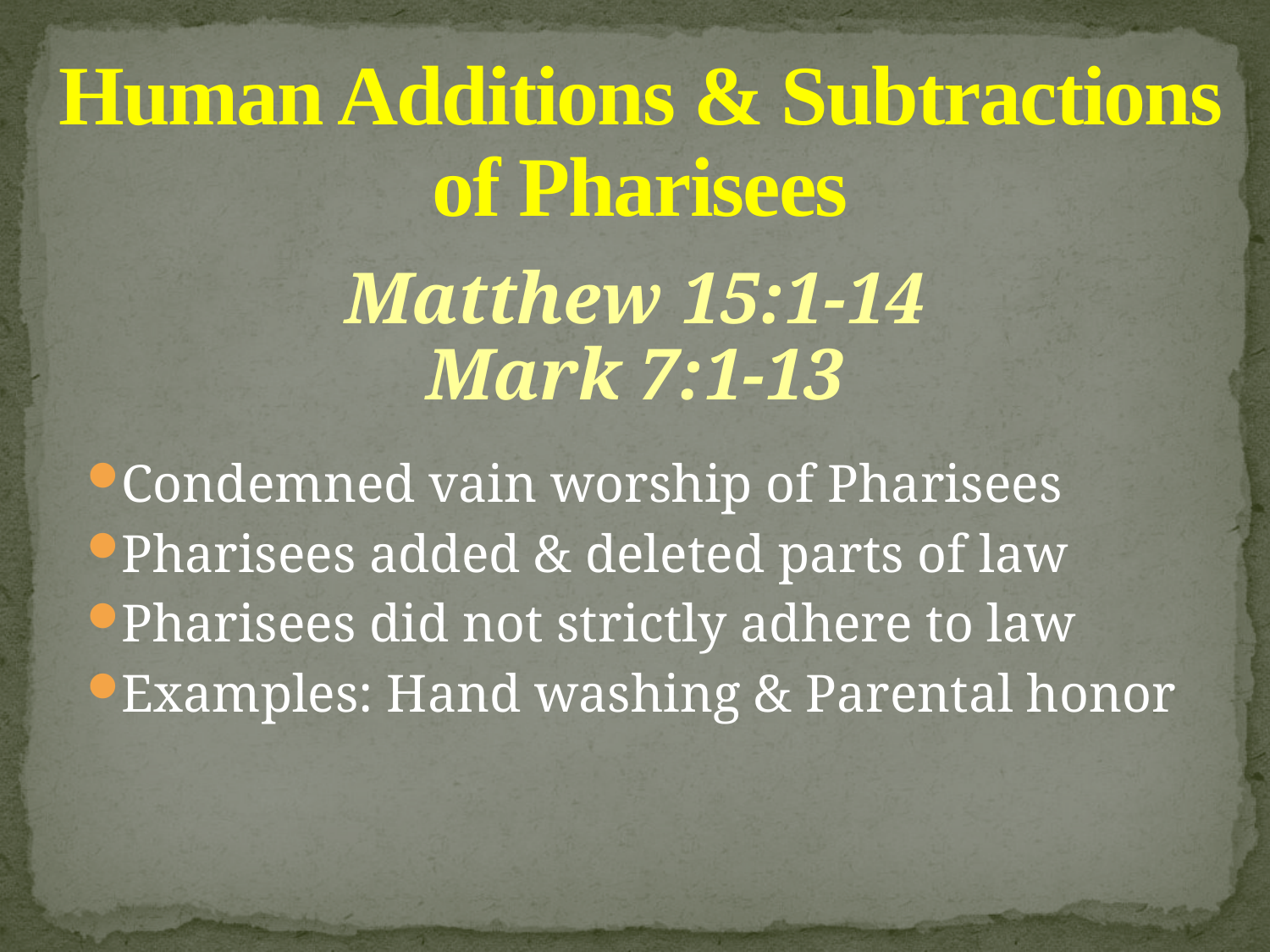

# Human Additions & Subtractions of Pharisees
Matthew 15:1-14
Mark 7:1-13
Condemned vain worship of Pharisees
Pharisees added & deleted parts of law
Pharisees did not strictly adhere to law
Examples: Hand washing & Parental honor